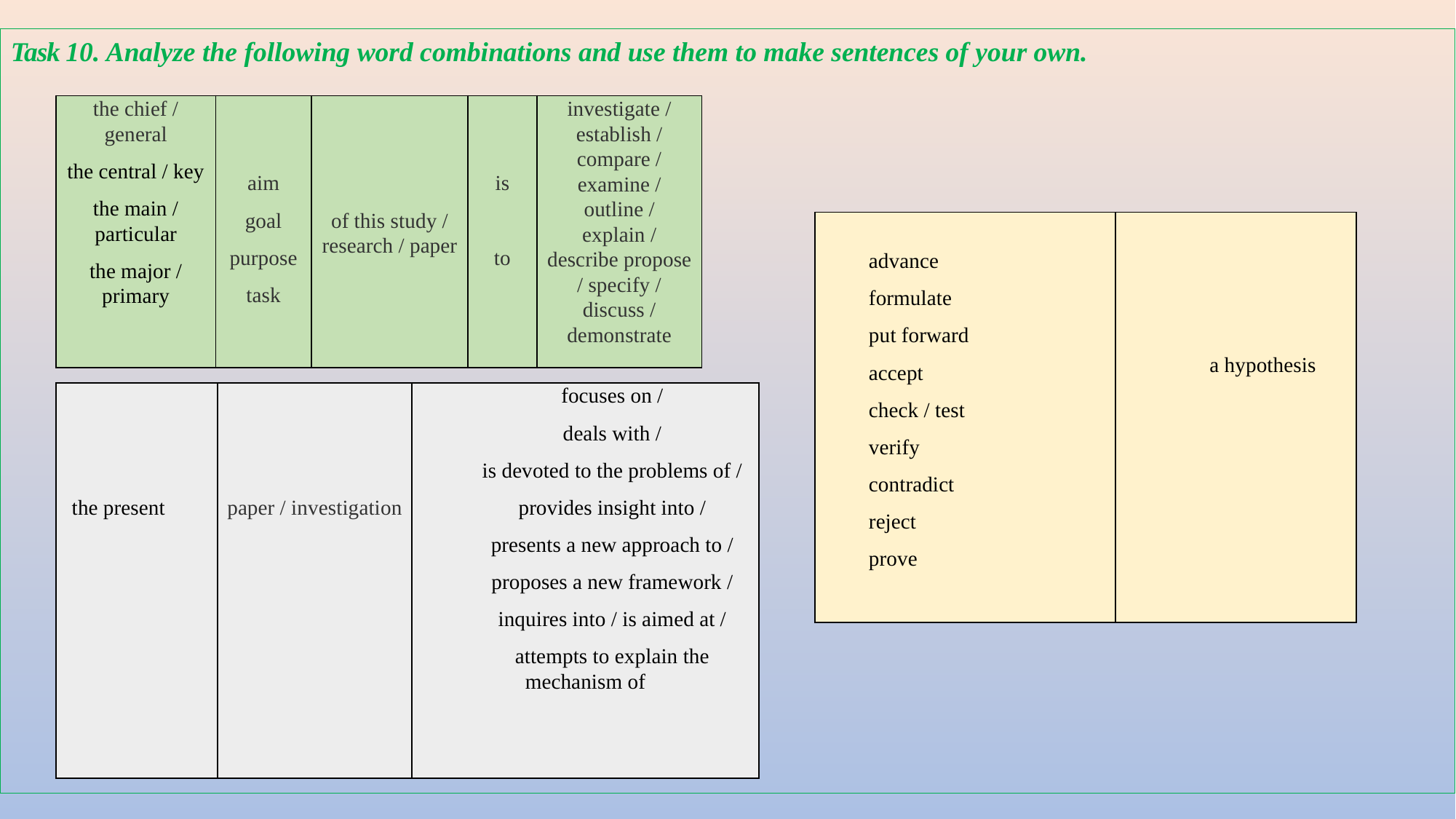

Task 10. Analyze the following word combinations and use them to make sentences of your own.

| the chief / general the central / key the main / particular the major / primary | aim goal purpose task | of this study / research / paper | is   to | investigate / establish / compare / examine / outline / explain / describe propose / specify / discuss / demonstrate |
| --- | --- | --- | --- | --- |
| advance formulate put forward accept check / test verify contradict reject prove | a hypothesis |
| --- | --- |
| the present | paper / investigation | focuses on / deals with / is devoted to the problems of / provides insight into / presents a new approach to / proposes a new framework / inquires into / is aimed at / attempts to explain the mechanism of |
| --- | --- | --- |